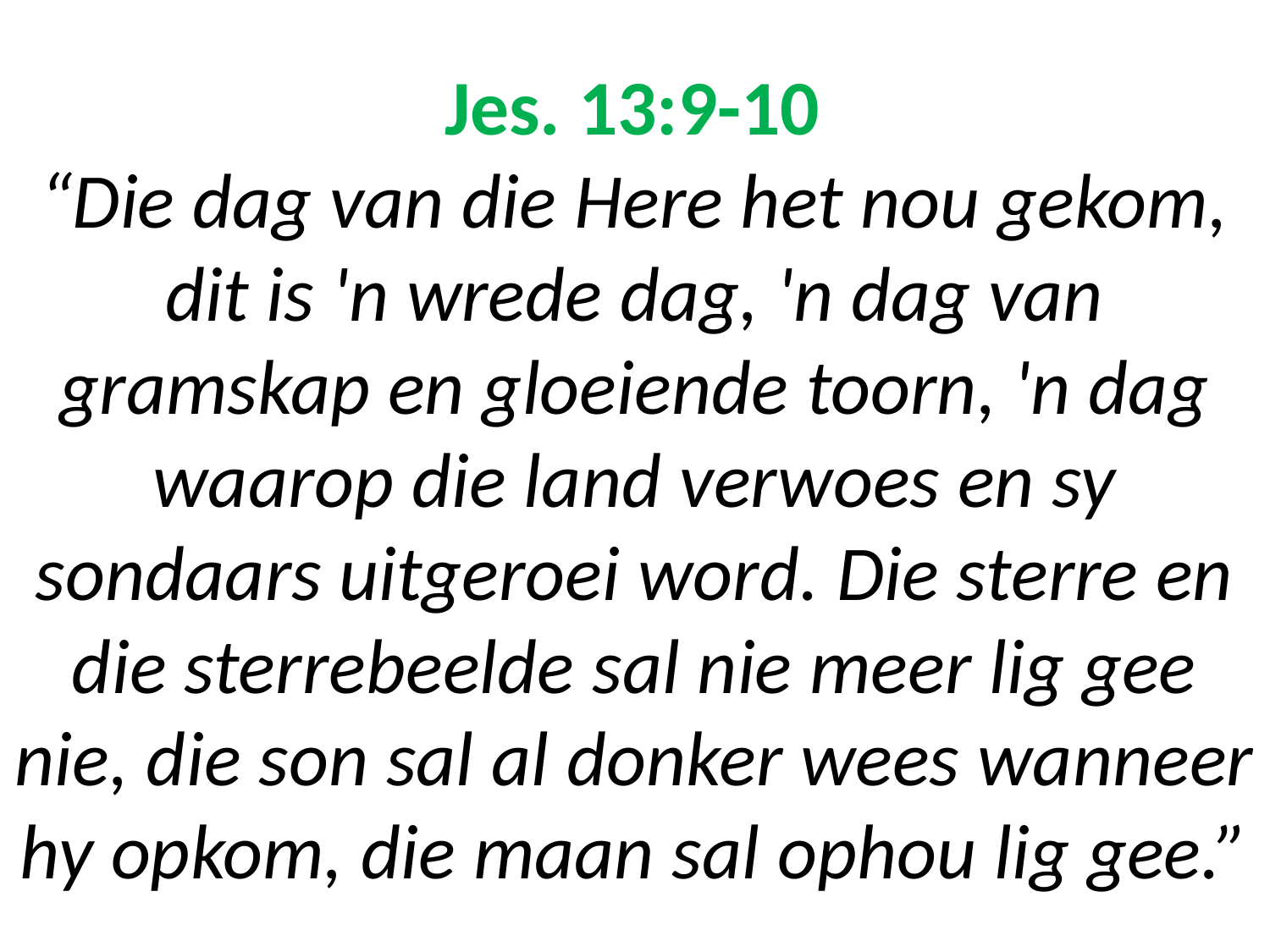

# Jes. 13:9-10 “Die dag van die Here het nou gekom, dit is 'n wrede dag, 'n dag van gramskap en gloeiende toorn, 'n dag waarop die land verwoes en sy sondaars uitgeroei word. Die sterre en die sterrebeelde sal nie meer lig gee nie, die son sal al donker wees wanneer hy opkom, die maan sal ophou lig gee.”